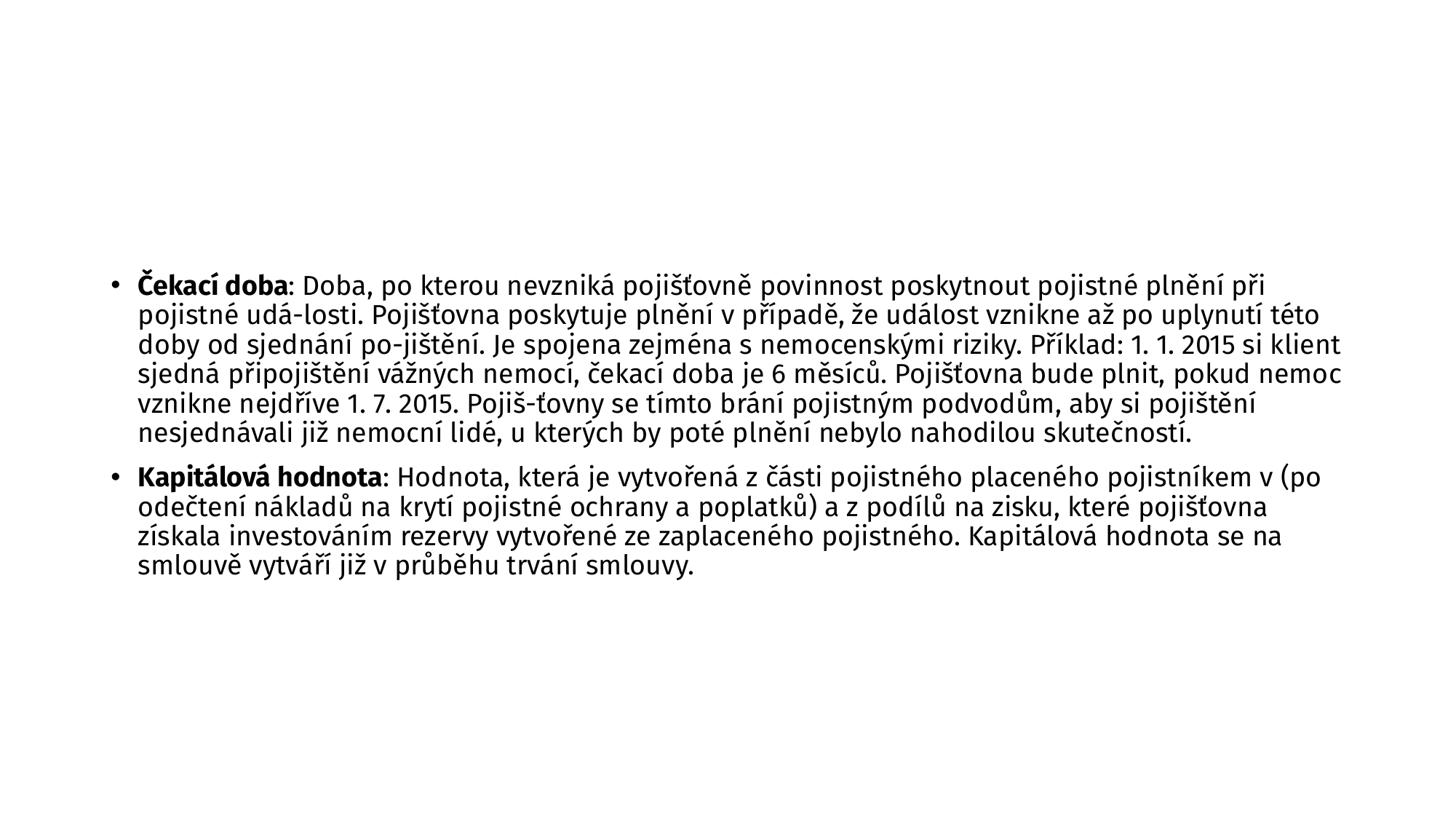

#

Čekací doba: Doba, po kterou nevzniká pojišťovně povinnost poskytnout pojistné plnění při pojistné udá-losti. Pojišťovna poskytuje plnění v případě, že událost vznikne až po uplynutí této doby od sjednání po-jištění. Je spojena zejména s nemocenskými riziky. Příklad: 1. 1. 2015 si klient sjedná připojištění vážných nemocí, čekací doba je 6 měsíců. Pojišťovna bude plnit, pokud nemoc vznikne nejdříve 1. 7. 2015. Pojiš-ťovny se tímto brání pojistným podvodům, aby si pojištění nesjednávali již nemocní lidé, u kterých by poté plnění nebylo nahodilou skutečností.
Kapitálová hodnota: Hodnota, která je vytvořená z části pojistného placeného pojistníkem v (po odečtení nákladů na krytí pojistné ochrany a poplatků) a z podílů na zisku, které pojišťovna získala investováním rezervy vytvořené ze zaplaceného pojistného. Kapitálová hodnota se na smlouvě vytváří již v průběhu trvání smlouvy.